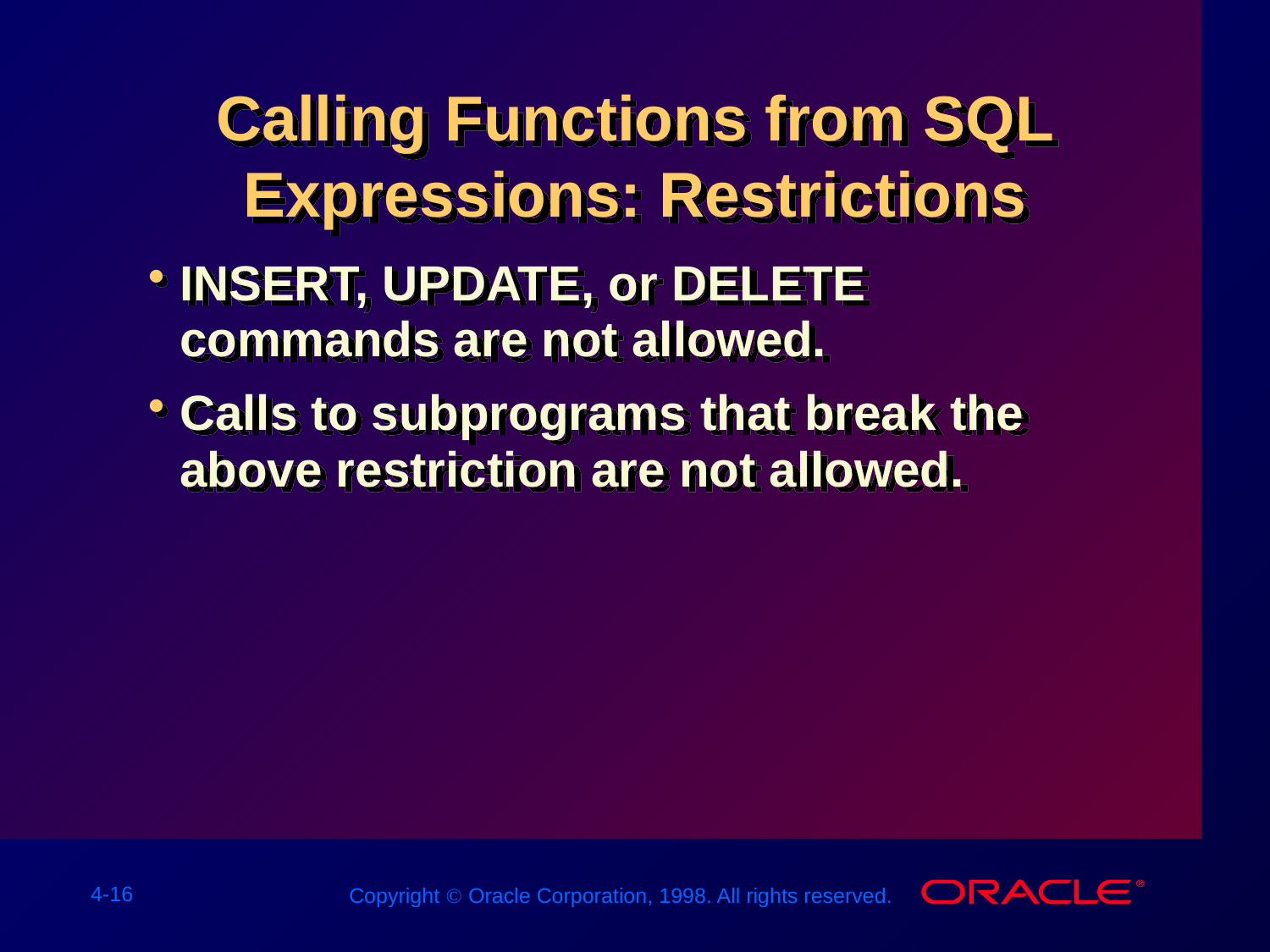

# Calling Functions from SQL Expressions: Restrictions
INSERT, UPDATE, or DELETE commands are not allowed.
Calls to subprograms that break the above restriction are not allowed.